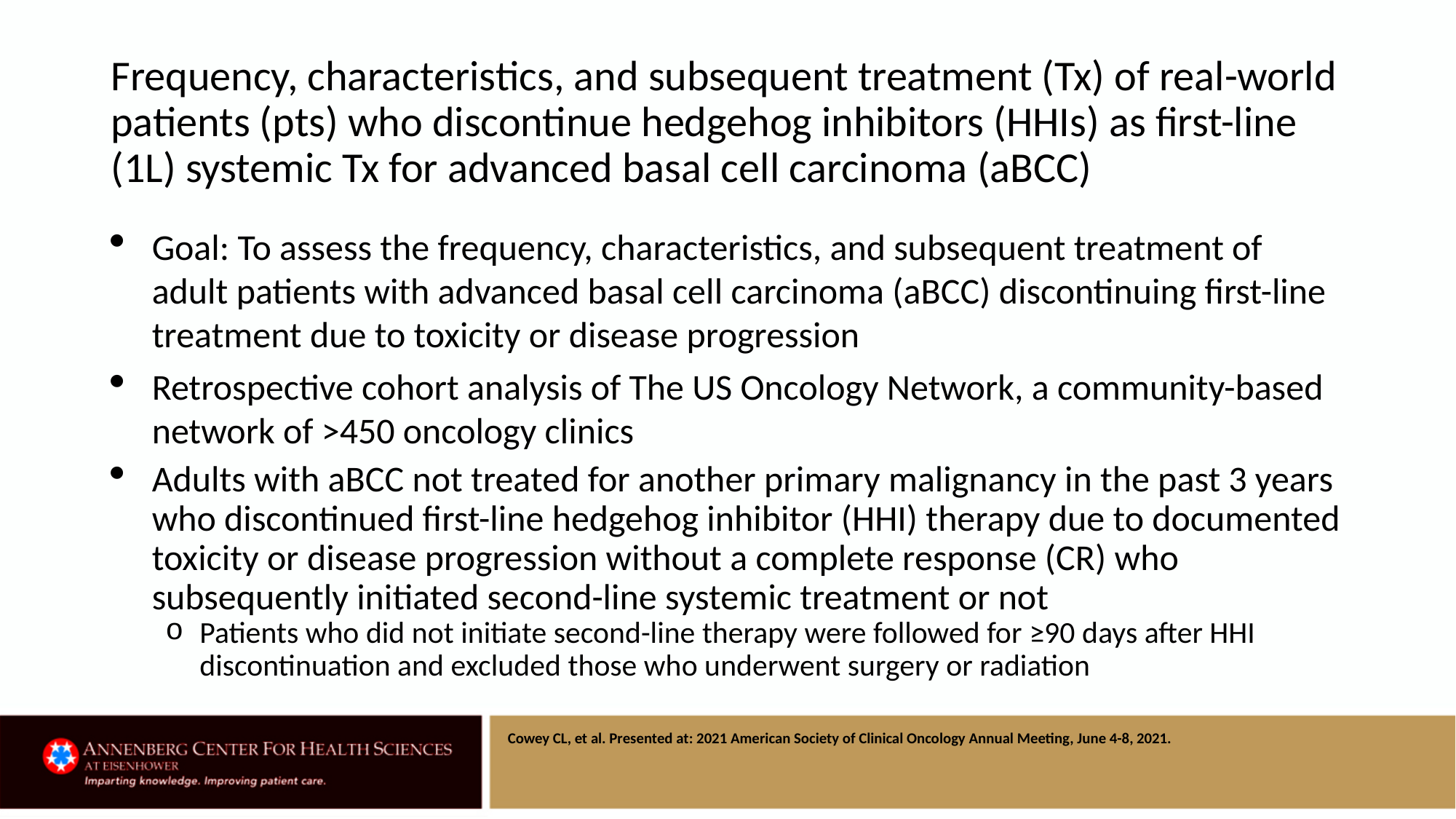

# Frequency, characteristics, and subsequent treatment (Tx) of real-world patients (pts) who discontinue hedgehog inhibitors (HHIs) as first-line (1L) systemic Tx for advanced basal cell carcinoma (aBCC)
Goal: To assess the frequency, characteristics, and subsequent treatment of adult patients with advanced basal cell carcinoma (aBCC) discontinuing first-line treatment due to toxicity or disease progression
Retrospective cohort analysis of The US Oncology Network, a community-based network of >450 oncology clinics
Adults with aBCC not treated for another primary malignancy in the past 3 years who discontinued first-line hedgehog inhibitor (HHI) therapy due to documented toxicity or disease progression without a complete response (CR) who subsequently initiated second-line systemic treatment or not
Patients who did not initiate second-line therapy were followed for ≥90 days after HHI discontinuation and excluded those who underwent surgery or radiation
Cowey CL, et al. Presented at: 2021 American Society of Clinical Oncology Annual Meeting, June 4-8, 2021.